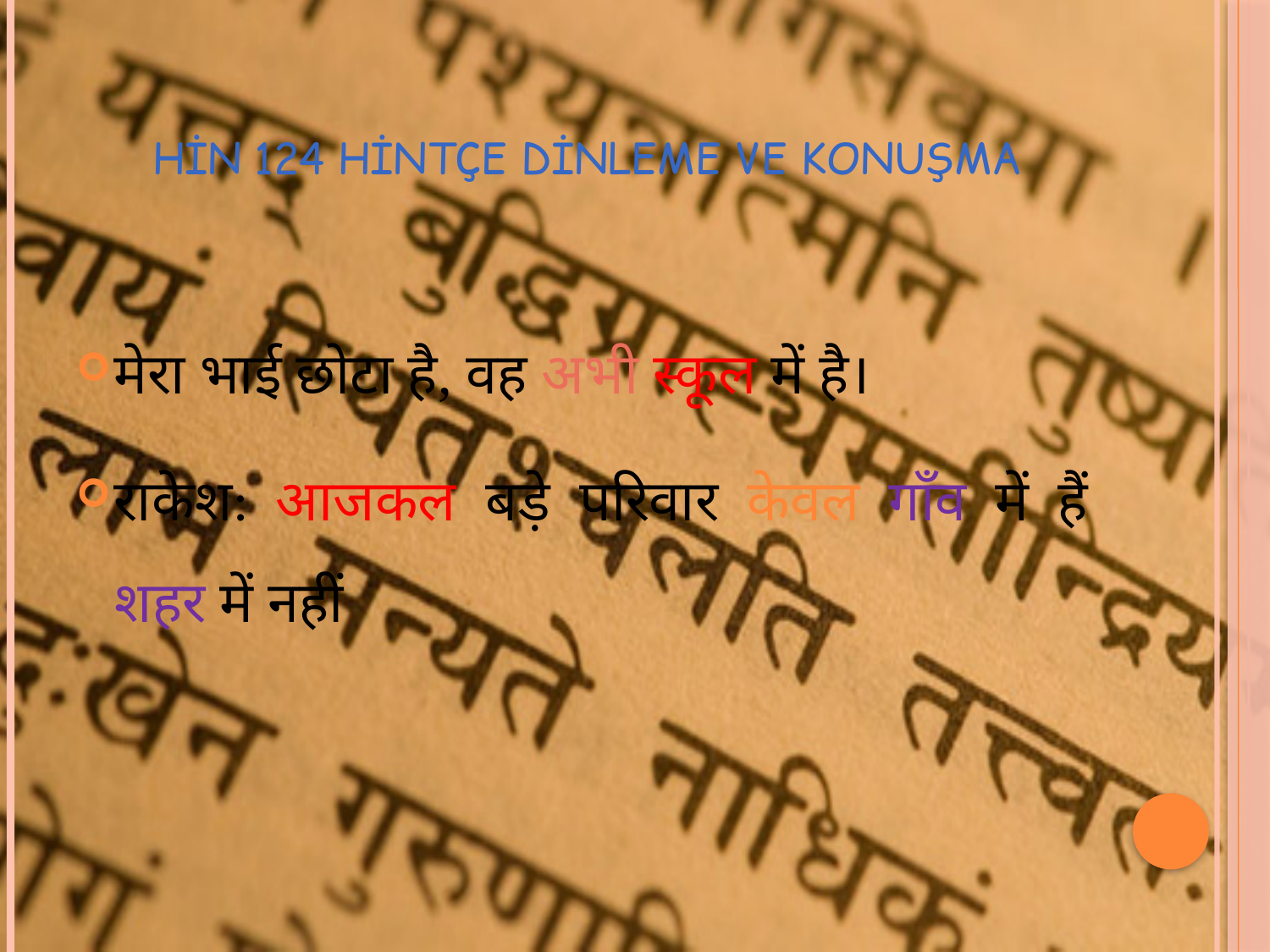

# HİN 124 Hintçe Dinleme ve Konuşma

मेरा भाई छोटा है, वह अभी स्कूल में है।
राकेश: आजकल बड़े परिवार केवल गाँव में हैं शहर में नहीं